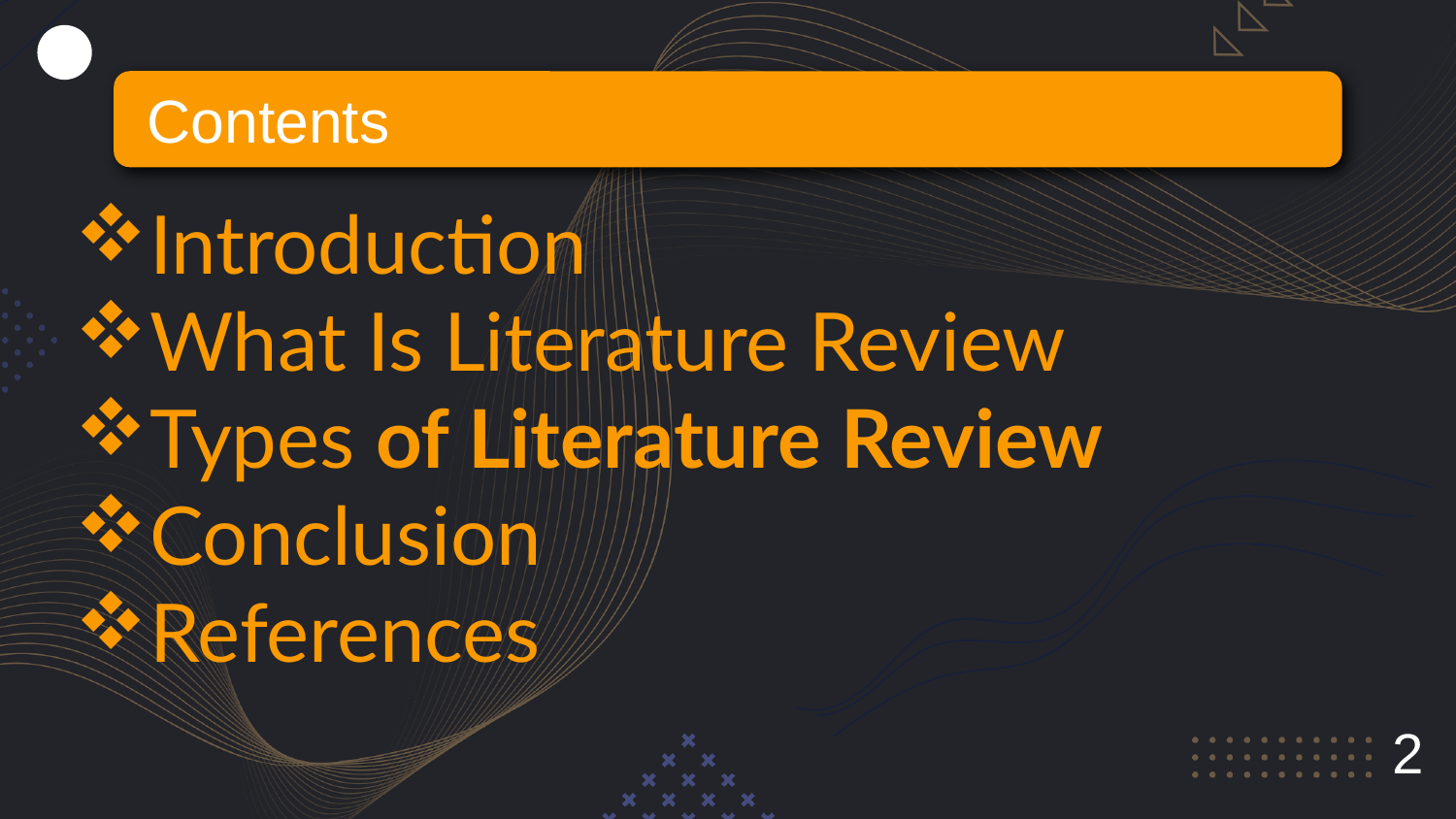

# Contents
Introduction
What Is Literature Review
Types of Literature Review
Conclusion
References
2